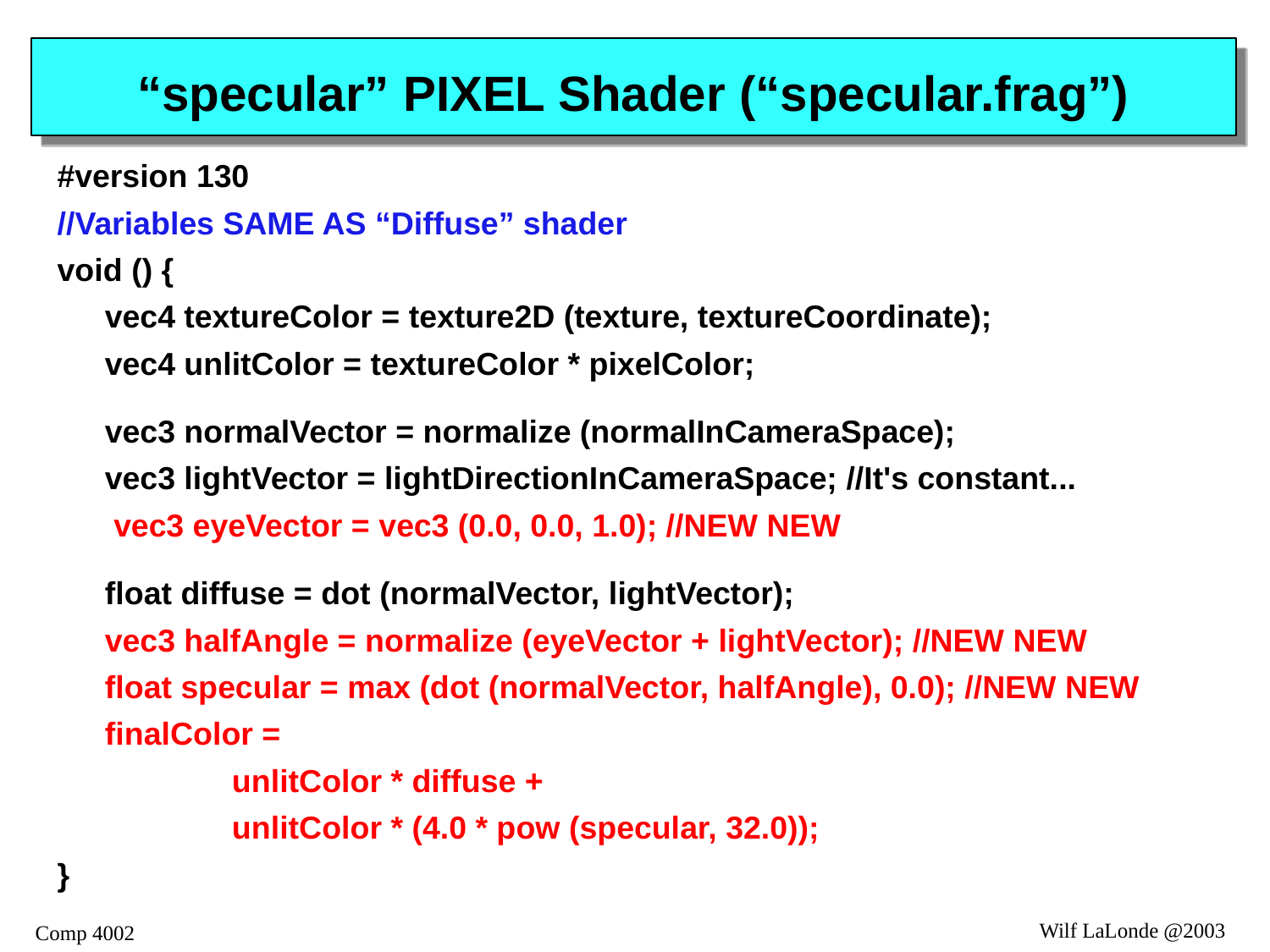

# “specular” PIXEL Shader (“specular.frag”)
#version 130
//Variables SAME AS “Diffuse” shader
void () {
	vec4 textureColor = texture2D (texture, textureCoordinate);
	vec4 unlitColor = textureColor * pixelColor;

	vec3 normalVector = normalize (normalInCameraSpace);
	vec3 lightVector = lightDirectionInCameraSpace; //It's constant...
	 vec3 eyeVector = vec3 (0.0, 0.0, 1.0); //NEW NEW

	float diffuse = dot (normalVector, lightVector);
	vec3 halfAngle = normalize (eyeVector + lightVector); //NEW NEW
	float specular = max (dot (normalVector, halfAngle), 0.0); //NEW NEW
	finalColor =
		unlitColor * diffuse +
		unlitColor * (4.0 * pow (specular, 32.0));
}